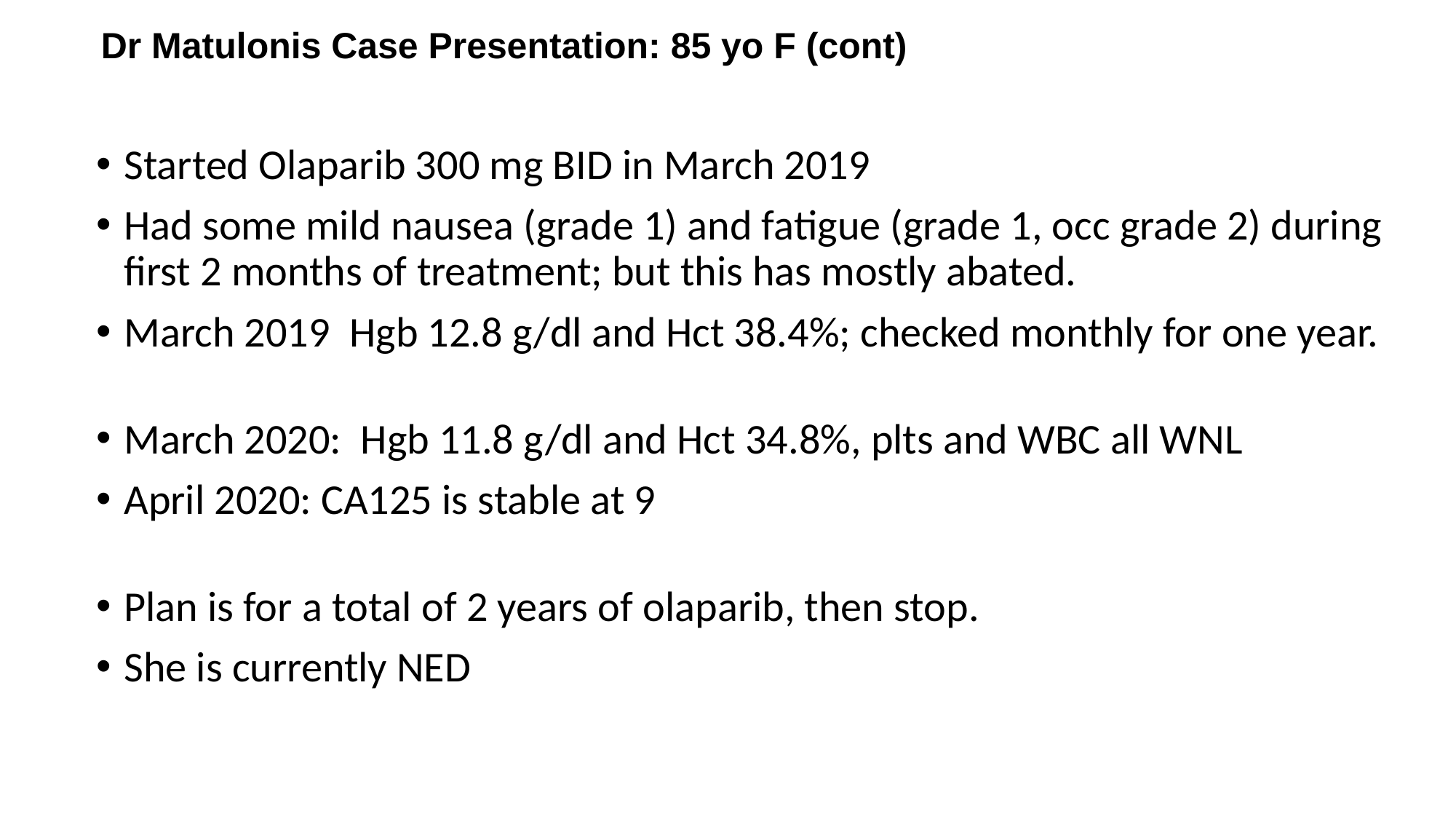

Dr Matulonis Case Presentation: 85 yo F (cont)
Started Olaparib 300 mg BID in March 2019
Had some mild nausea (grade 1) and fatigue (grade 1, occ grade 2) during first 2 months of treatment; but this has mostly abated.
March 2019  Hgb 12.8 g/dl and Hct 38.4%; checked monthly for one year.
March 2020:  Hgb 11.8 g/dl and Hct 34.8%, plts and WBC all WNL
April 2020: CA125 is stable at 9
Plan is for a total of 2 years of olaparib, then stop.
She is currently NED